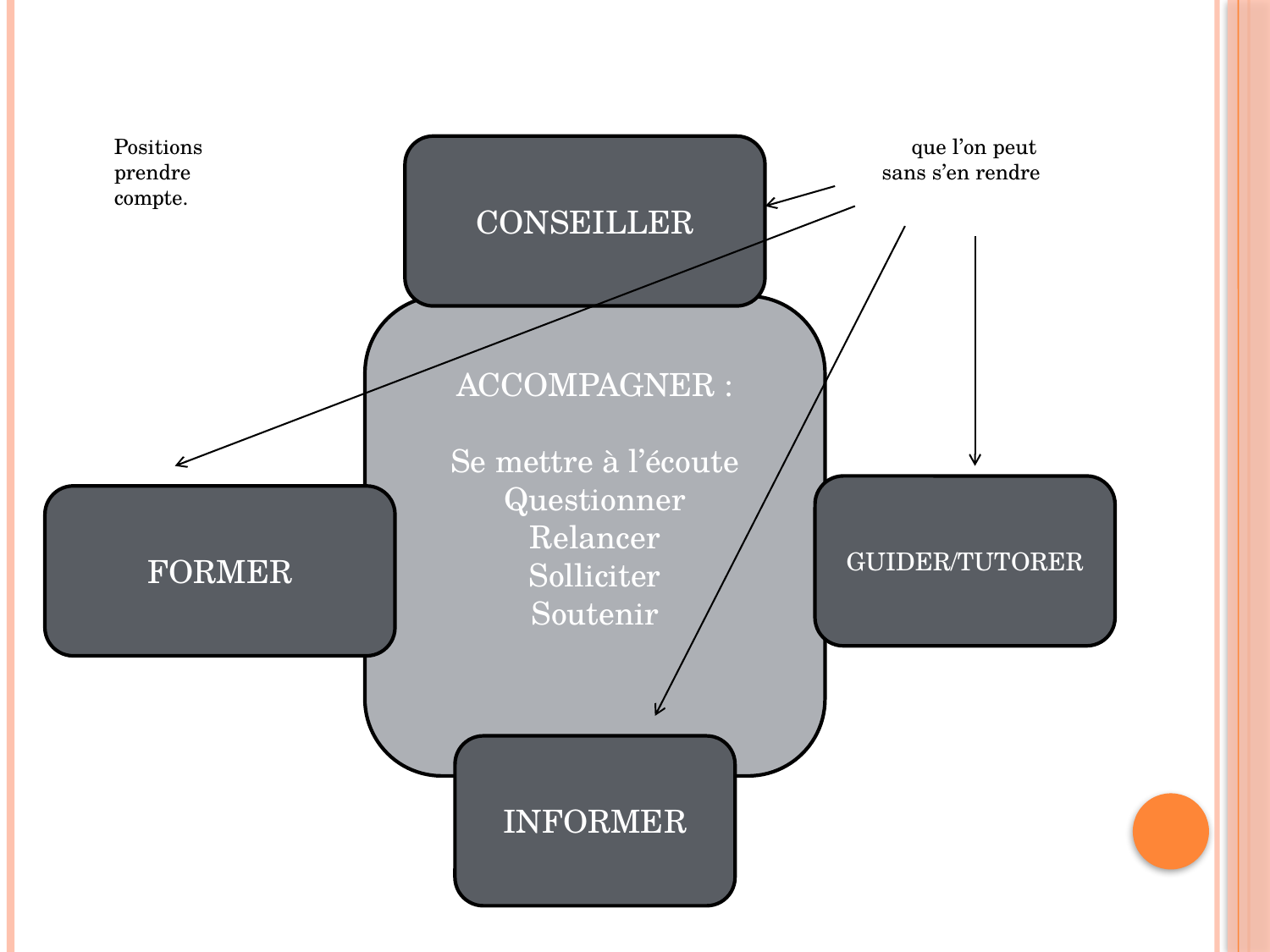

Positions 						      que l’on peut prendre 						 sans s’en rendre compte.

CONSEILLER
ACCOMPAGNER :

Se mettre à l’écoute
Questionner
Relancer
Solliciter
Soutenir

GUIDER/TUTORER
FORMER
INFORMER